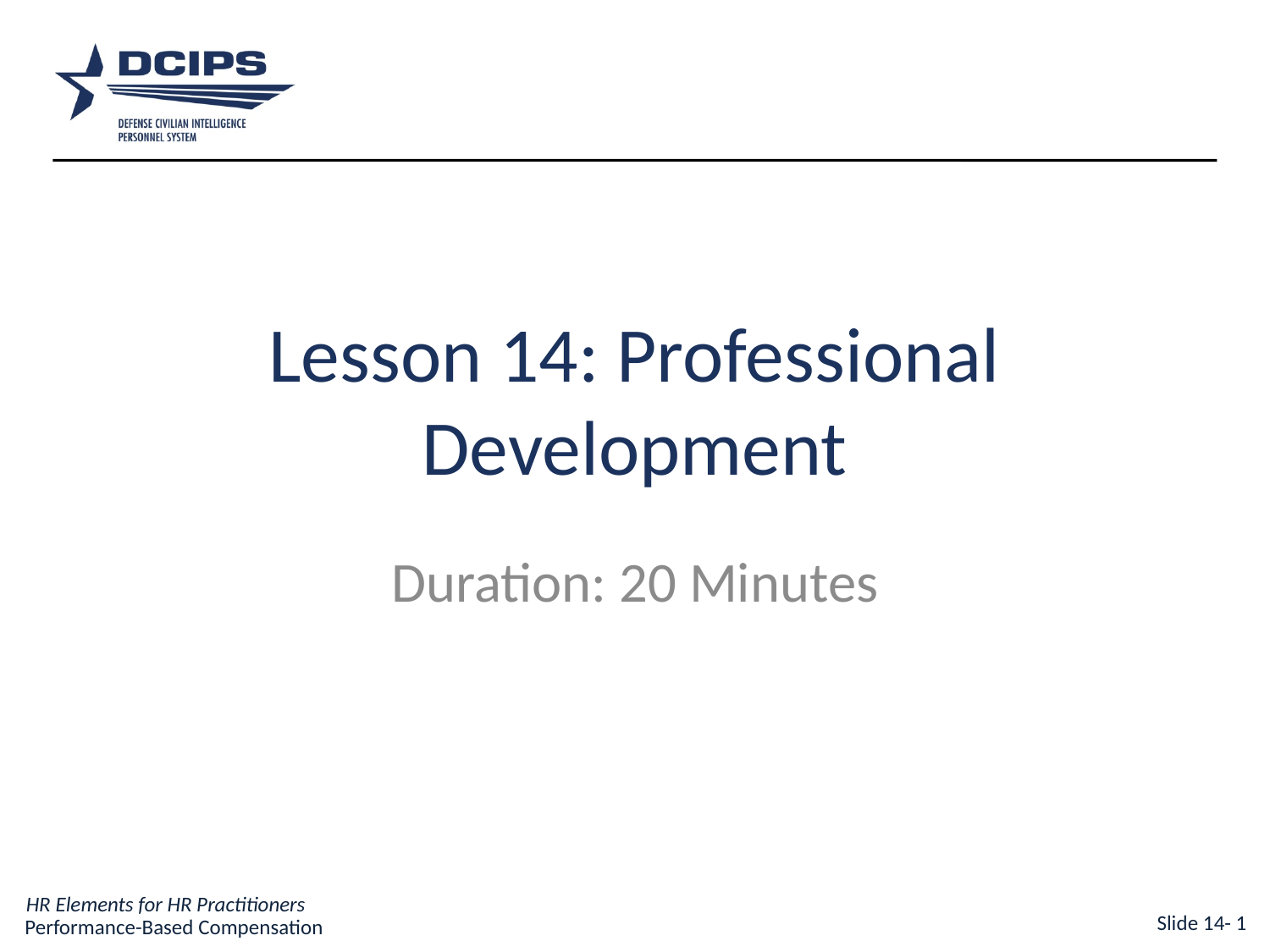

# Lesson 14: Professional Development
Duration: 20 Minutes
Slide 14- 1
Performance-Based Compensation